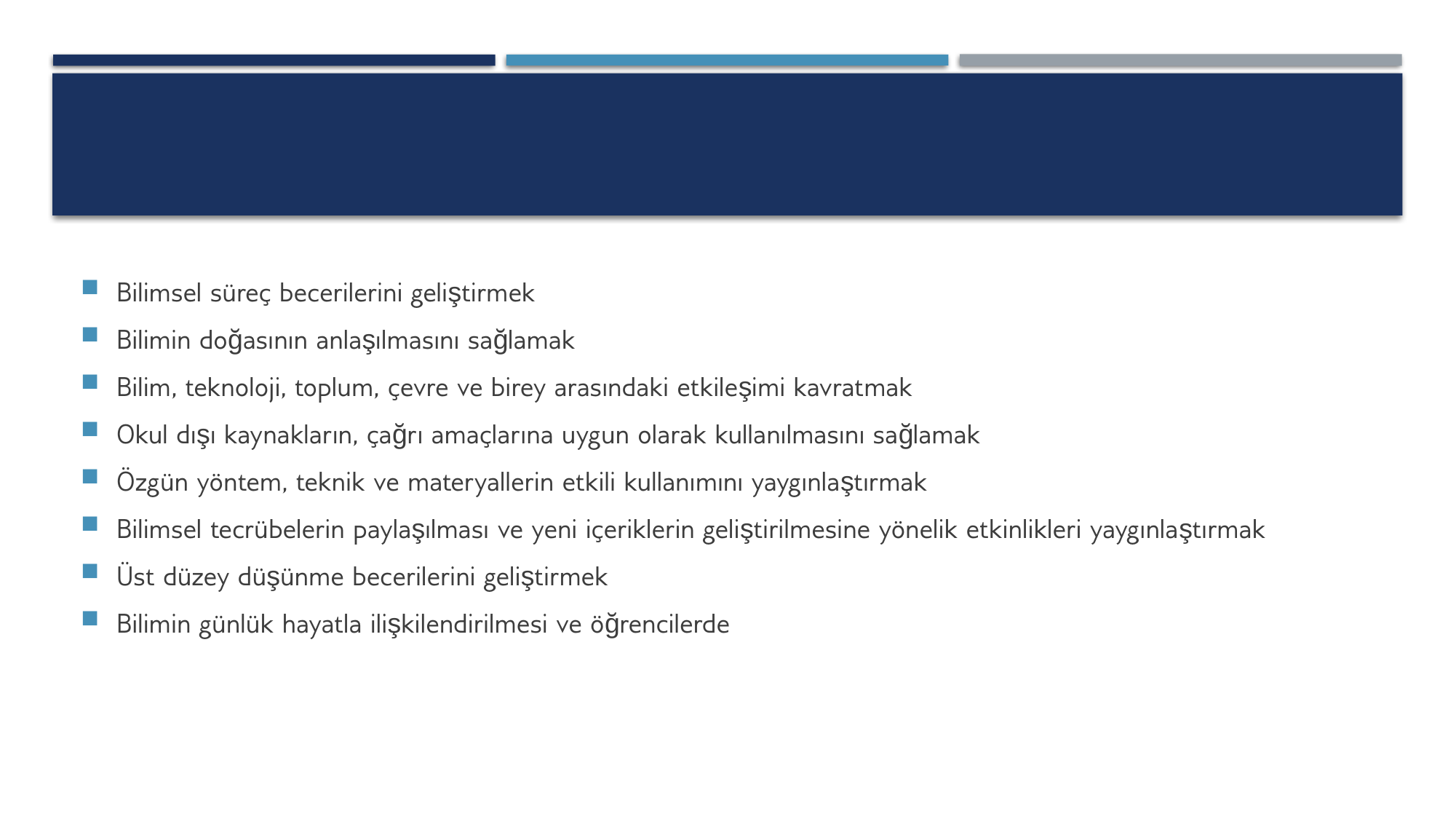

#
Bilimsel süreç becerilerini geliştirmek
Bilimin doğasının anlaşılmasını sağlamak
Bilim, teknoloji, toplum, çevre ve birey arasındaki etkileşimi kavratmak
Okul dışı kaynakların, çağrı amaçlarına uygun olarak kullanılmasını sağlamak
Özgün yöntem, teknik ve materyallerin etkili kullanımını yaygınlaştırmak
Bilimsel tecrübelerin paylaşılması ve yeni içeriklerin geliştirilmesine yönelik etkinlikleri yaygınlaştırmak
Üst düzey düşünme becerilerini geliştirmek
Bilimin günlük hayatla ilişkilendirilmesi ve öğrencilerde